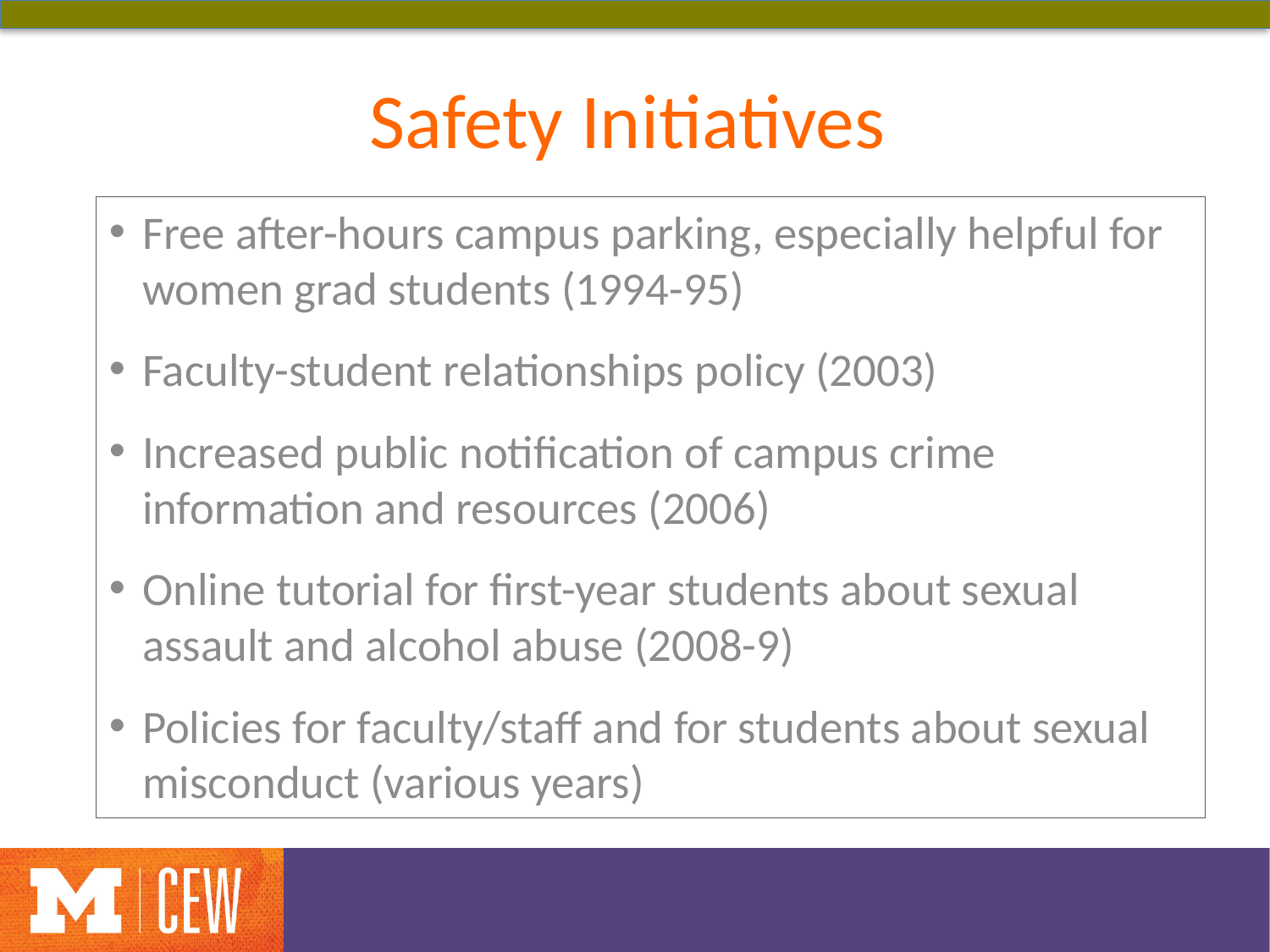

# Safety Initiatives
Free after-hours campus parking, especially helpful for women grad students (1994-95)
Faculty-student relationships policy (2003)
Increased public notification of campus crime information and resources (2006)
Online tutorial for first-year students about sexual assault and alcohol abuse (2008-9)
Policies for faculty/staff and for students about sexual misconduct (various years)